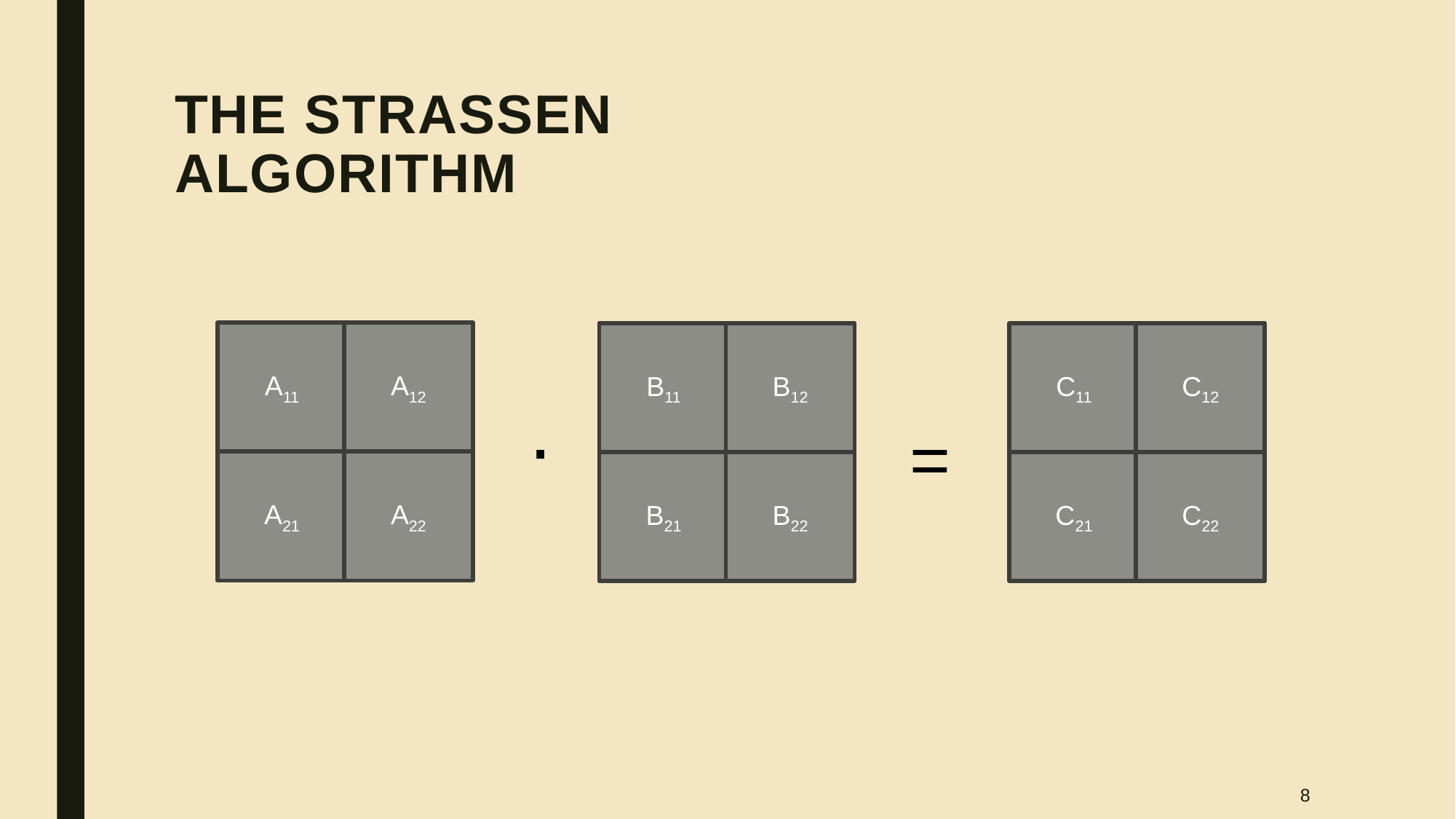

# The Strassen algorithm
A11
A12
B11
B12
C11
C12
.
=
A21
A22
B21
B22
C21
C22
8